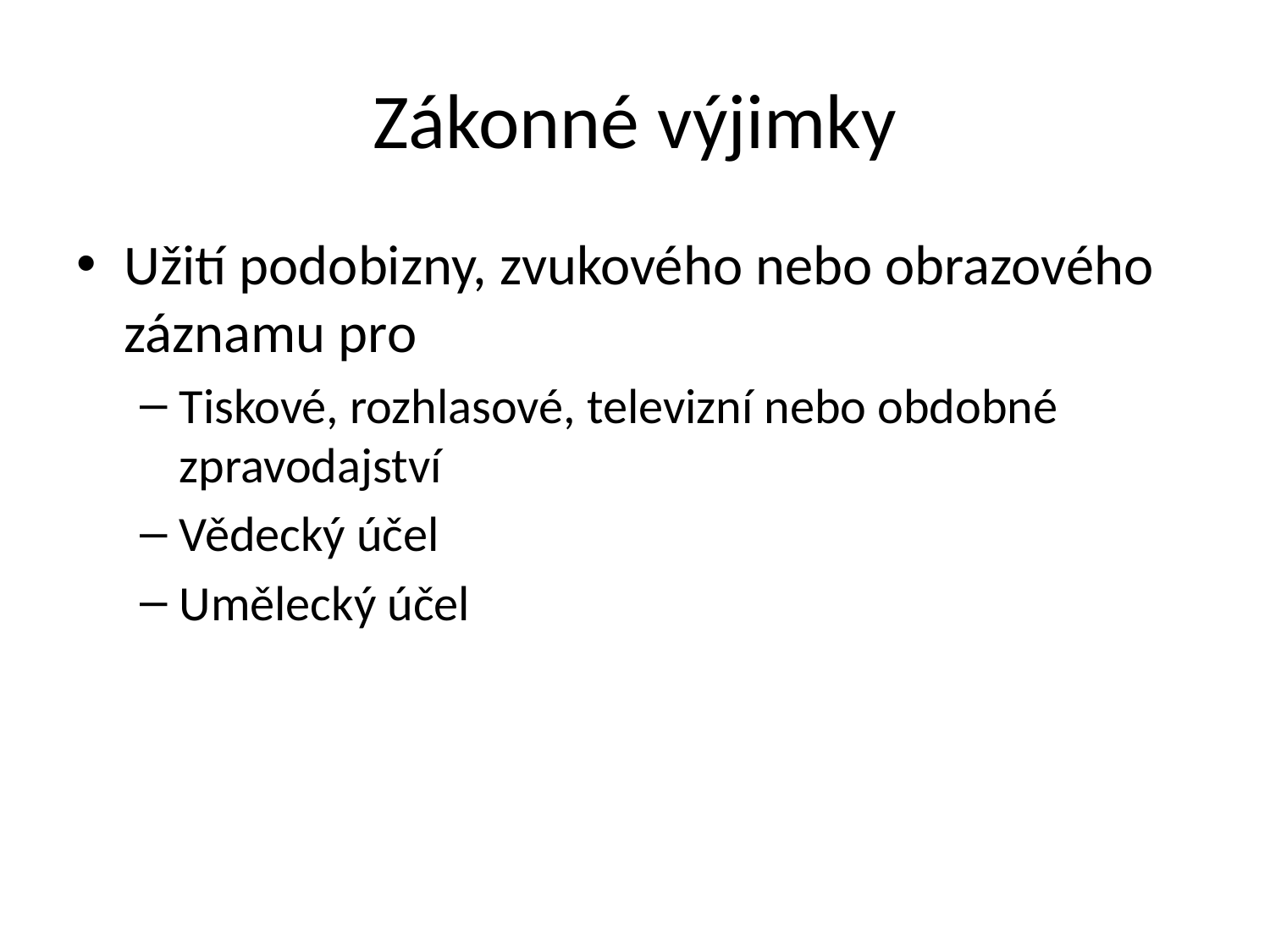

# Zákonné výjimky
Užití podobizny, zvukového nebo obrazového záznamu pro
Tiskové, rozhlasové, televizní nebo obdobné zpravodajství
Vědecký účel
Umělecký účel